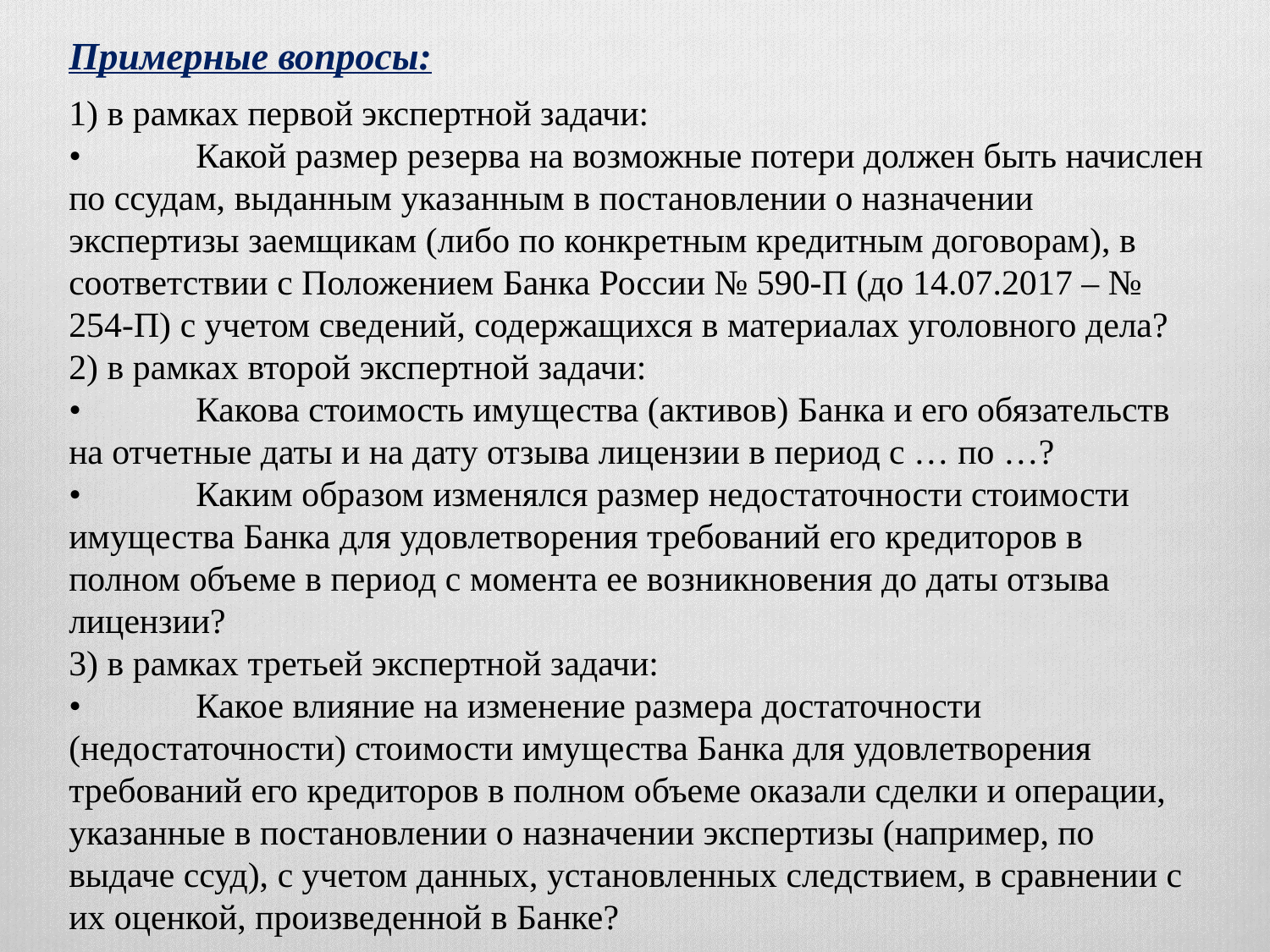

Примерные вопросы:
1) в рамках первой экспертной задачи:
•	Какой размер резерва на возможные потери должен быть начислен по ссудам, выданным указанным в постановлении о назначении экспертизы заемщикам (либо по конкретным кредитным договорам), в соответствии с Положением Банка России № 590-П (до 14.07.2017 – № 254-П) с учетом сведений, содержащихся в материалах уголовного дела?
2) в рамках второй экспертной задачи:
•	Какова стоимость имущества (активов) Банка и его обязательств на отчетные даты и на дату отзыва лицензии в период с … по …?
•	Каким образом изменялся размер недостаточности стоимости имущества Банка для удовлетворения требований его кредиторов в полном объеме в период с момента ее возникновения до даты отзыва лицензии?
3) в рамках третьей экспертной задачи:
•	Какое влияние на изменение размера достаточности (недостаточности) стоимости имущества Банка для удовлетворения требований его кредиторов в полном объеме оказали сделки и операции, указанные в постановлении о назначении экспертизы (например, по выдаче ссуд), с учетом данных, установленных следствием, в сравнении с их оценкой, произведенной в Банке?